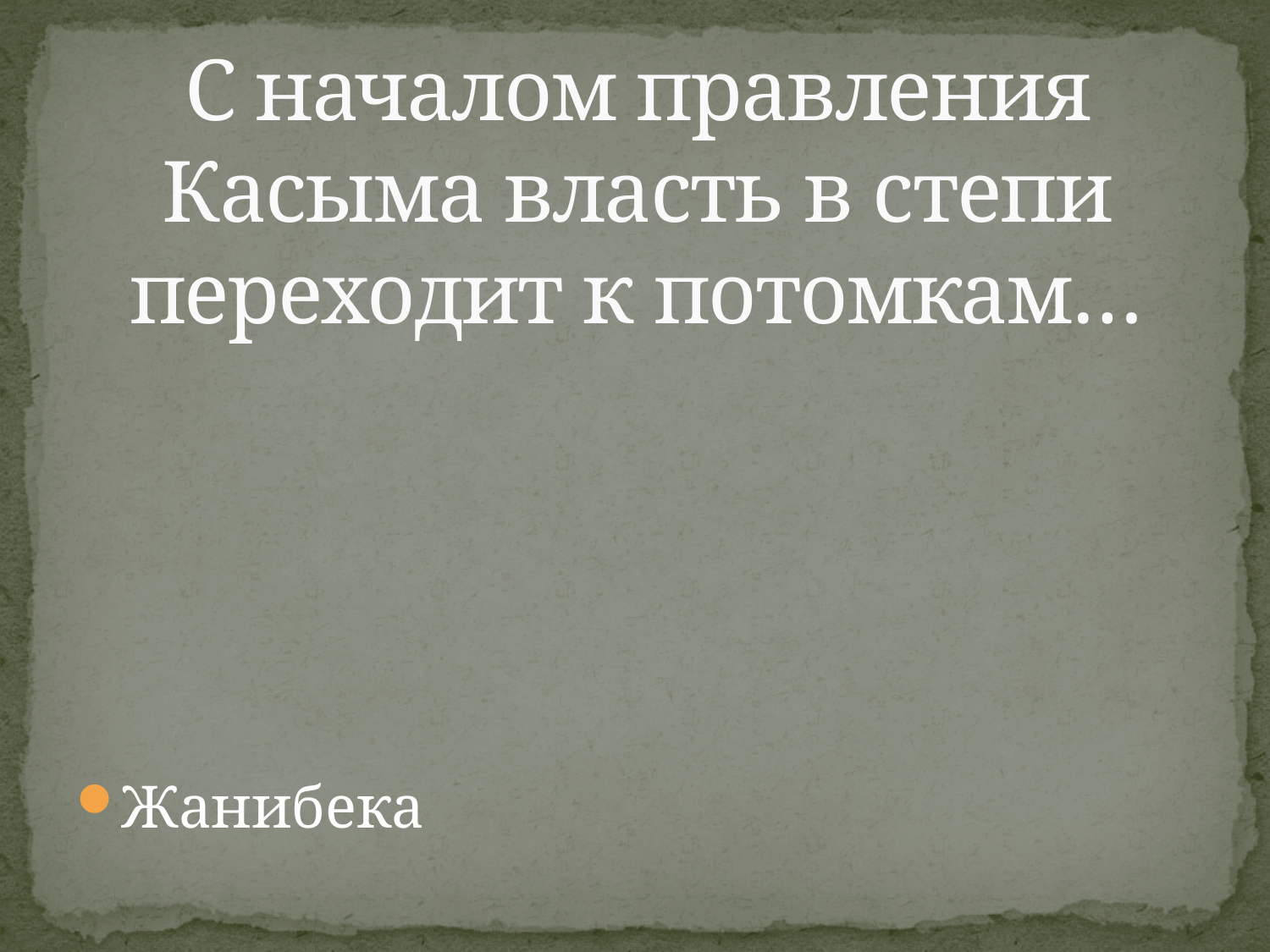

# С началом правления Касыма власть в степи переходит к потомкам…
Жанибека